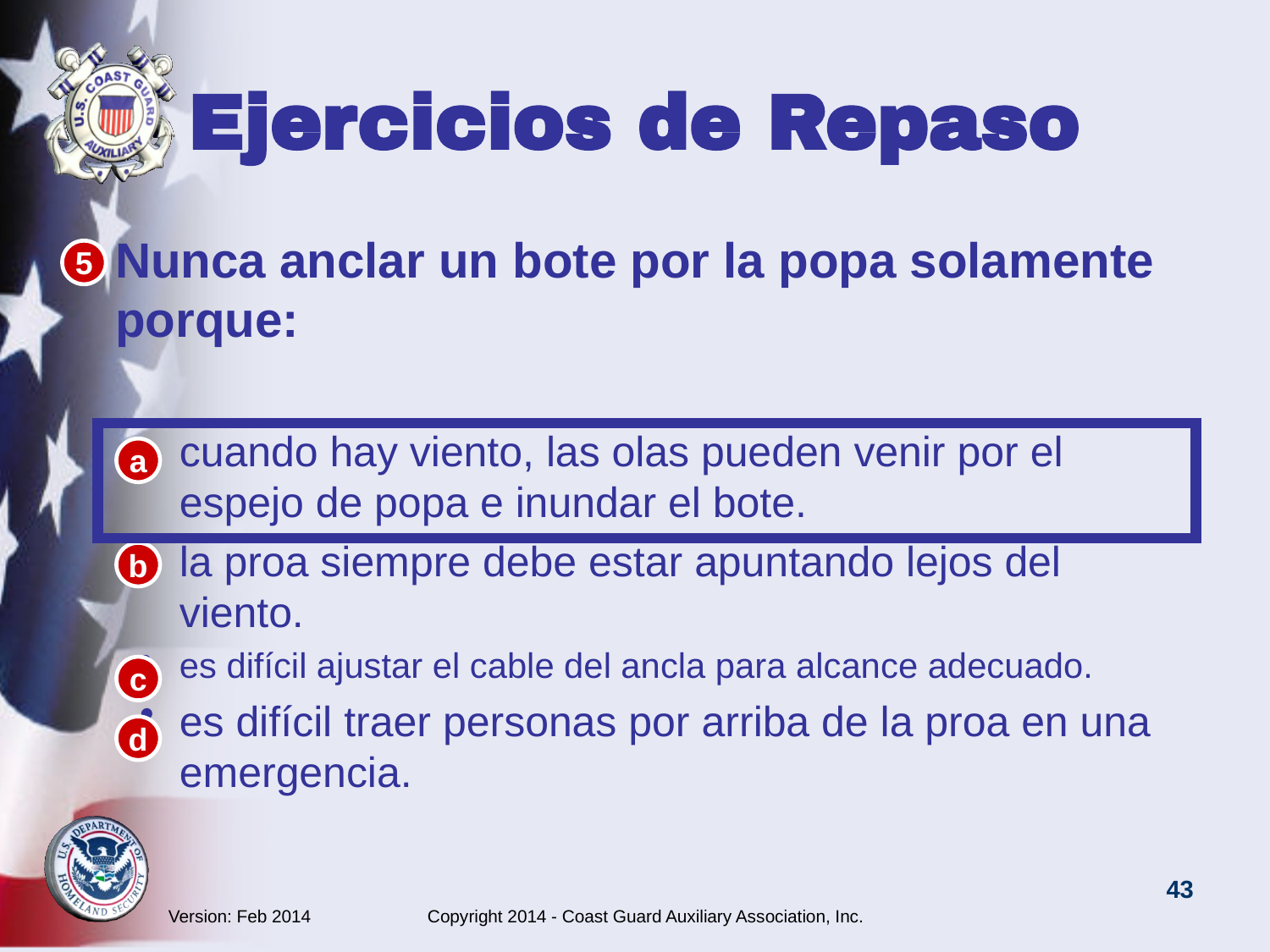

# Ejercicios de Repaso
Nunca anclar un bote por la popa solamente porque:

cuando hay viento, las olas pueden venir por el espejo de popa e inundar el bote.
la proa siempre debe estar apuntando lejos del viento.
es difícil ajustar el cable del ancla para alcance adecuado.
es difícil traer personas por arriba de la proa en una emergencia.
5

a
b
c
d
Version: Feb 2014                        Copyright 2014 - Coast Guard Auxiliary Association, Inc.
43